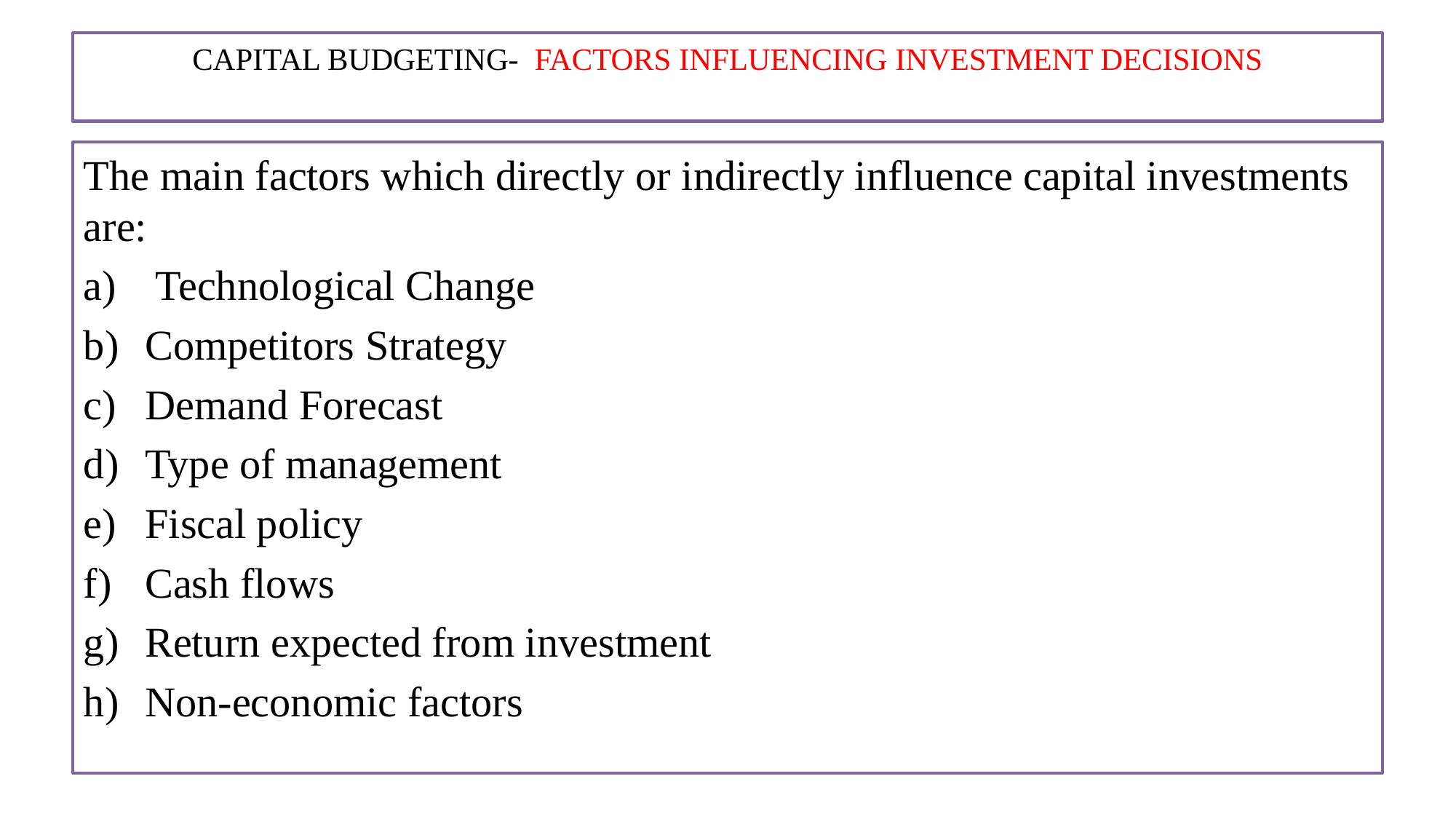

# CAPITAL BUDGETING-  FACTORS INFLUENCING INVESTMENT DECISIONS
The main factors which directly or indirectly influence capital investments are:
 Technological Change
Competitors Strategy
Demand Forecast
Type of management
Fiscal policy
Cash flows
Return expected from investment
Non-economic factors